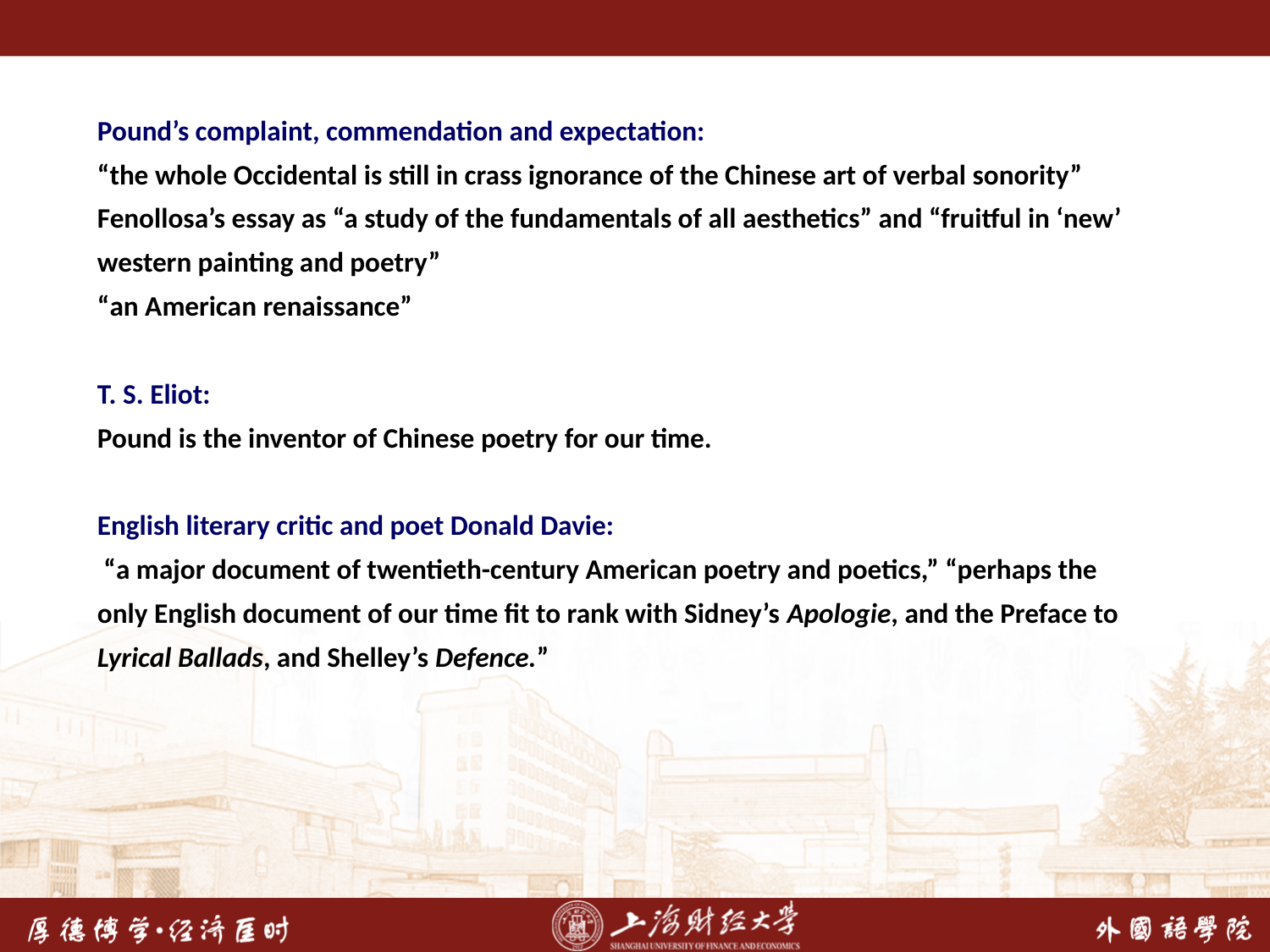

Pound’s complaint, commendation and expectation:
“the whole Occidental is still in crass ignorance of the Chinese art of verbal sonority”
Fenollosa’s essay as “a study of the fundamentals of all aesthetics” and “fruitful in ‘new’ western painting and poetry”
“an American renaissance”

T. S. Eliot:
Pound is the inventor of Chinese poetry for our time.

English literary critic and poet Donald Davie:
 “a major document of twentieth-century American poetry and poetics,” “perhaps the only English document of our time fit to rank with Sidney’s Apologie, and the Preface to Lyrical Ballads, and Shelley’s Defence.”